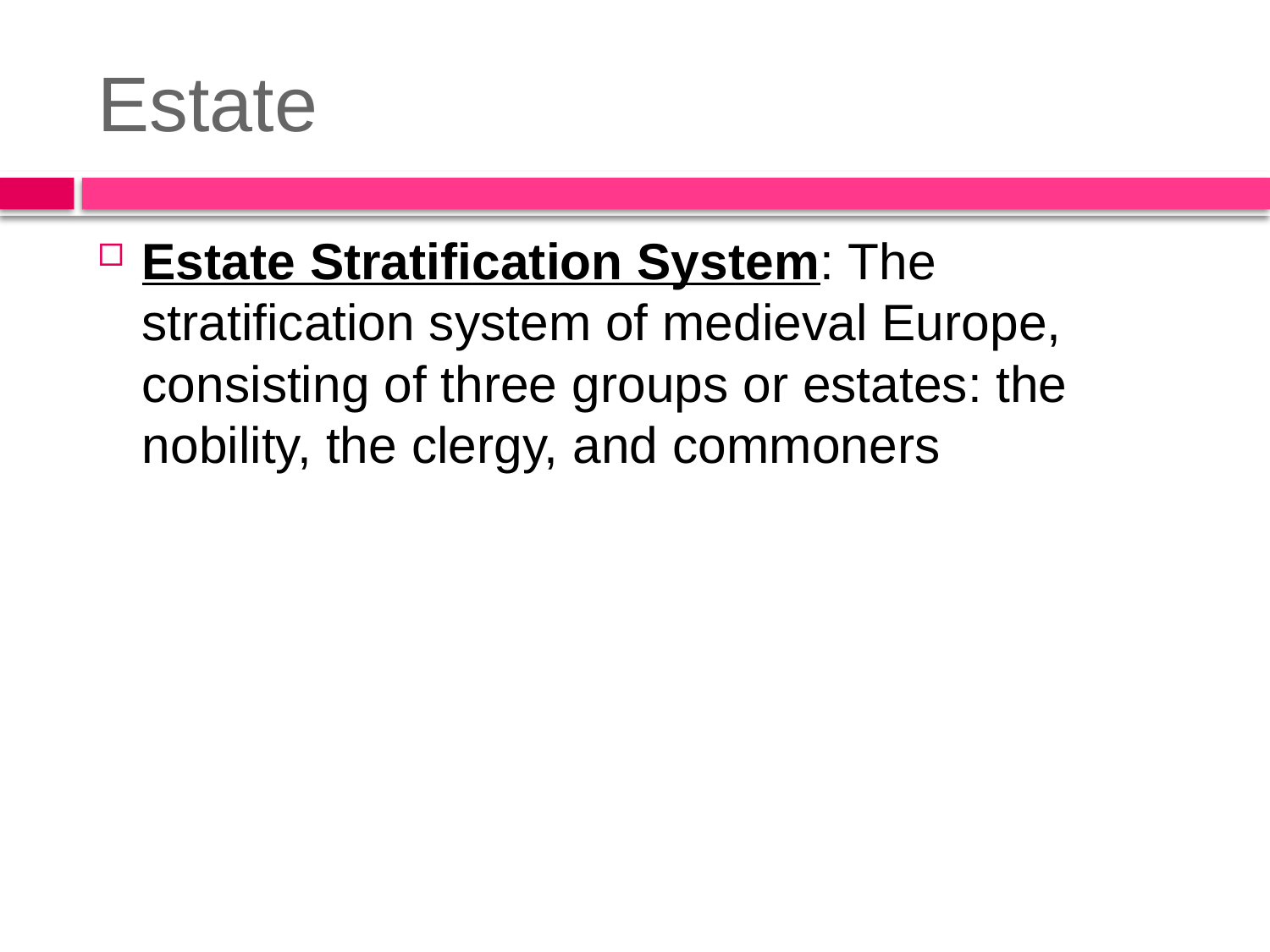

# Estate
Estate Stratification System: The stratification system of medieval Europe, consisting of three groups or estates: the nobility, the clergy, and commoners